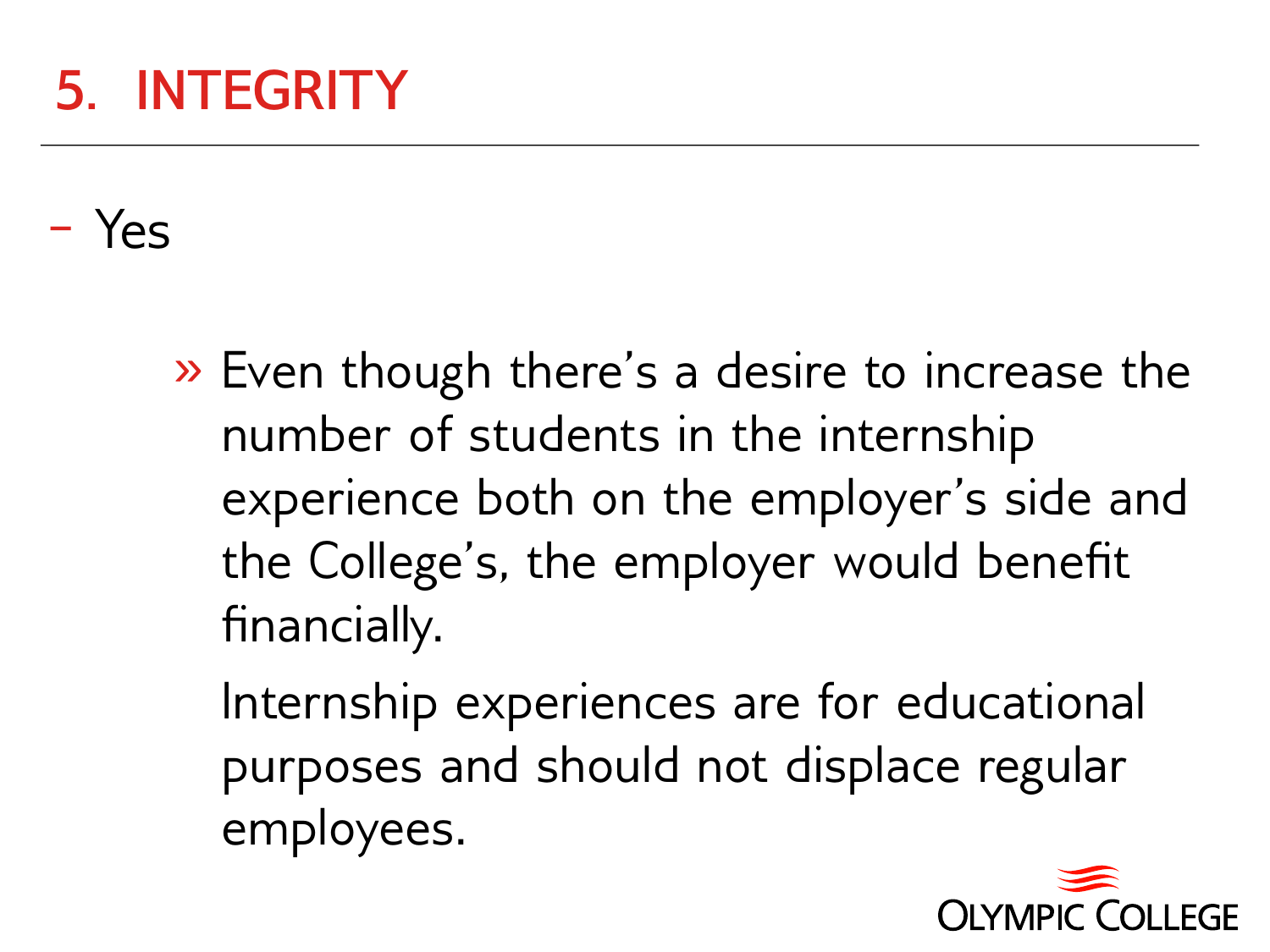

# 5.  INTEGRITY
Yes

Even though there’s a desire to increase the number of students in the internship experience both on the employer’s side and the College’s, the employer would benefit financially.
Internship experiences are for educational purposes and should not displace regular employees.